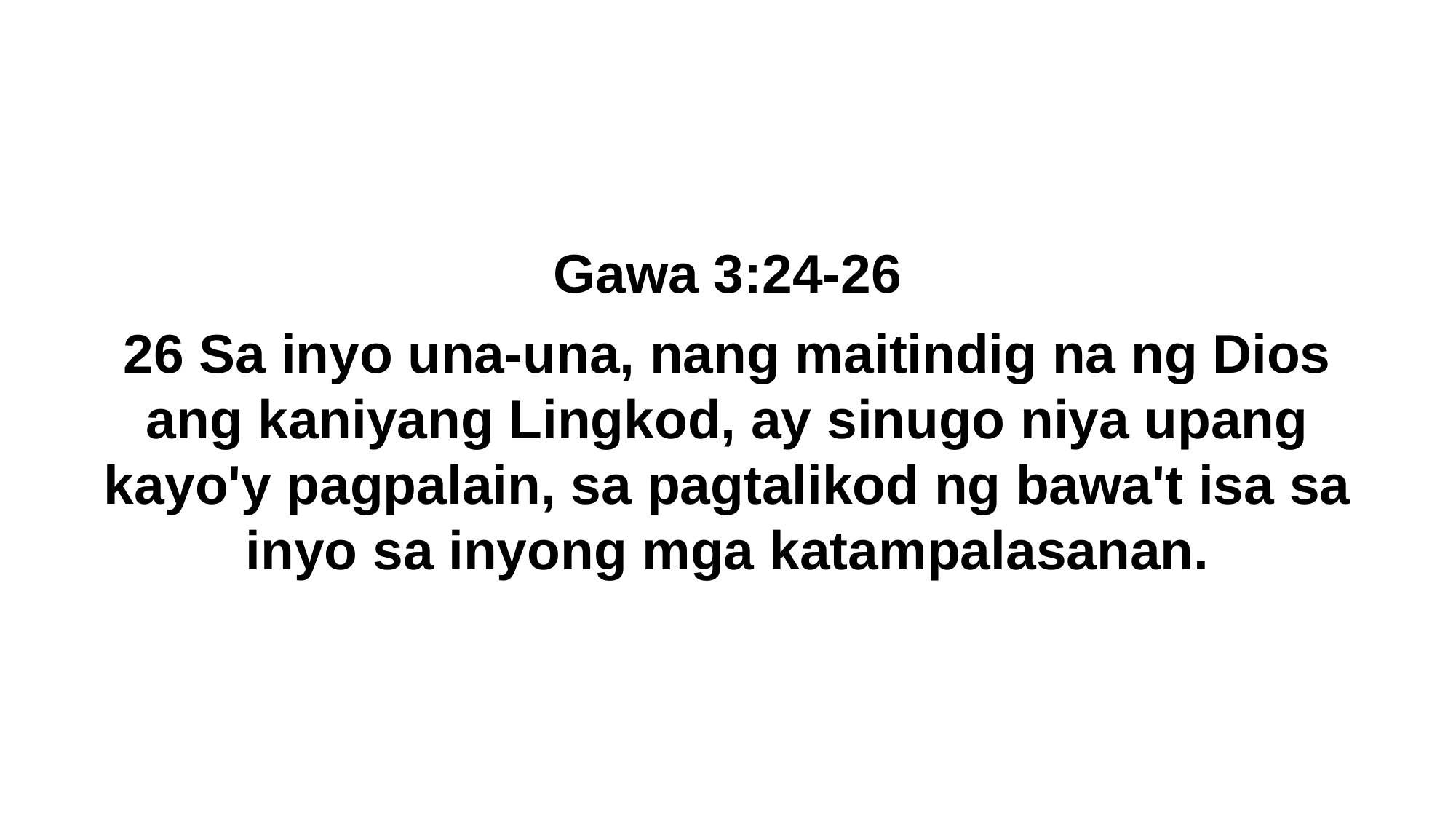

Gawa 3:24-26
26 Sa inyo una-una, nang maitindig na ng Dios ang kaniyang Lingkod, ay sinugo niya upang kayo'y pagpalain, sa pagtalikod ng bawa't isa sa inyo sa inyong mga katampalasanan.